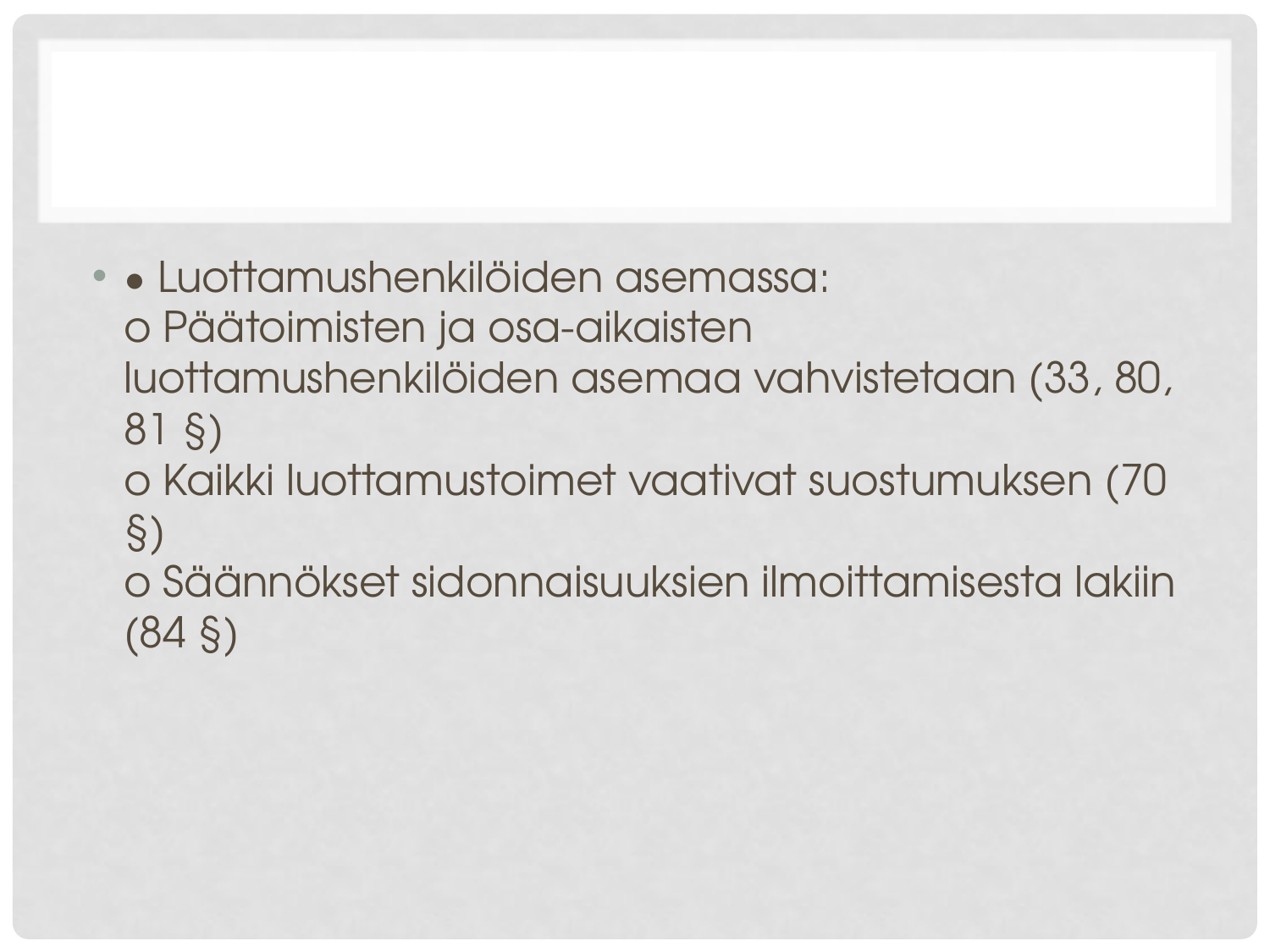

#
• Luottamushenkilöiden asemassa:
o Päätoimisten ja osa-aikaisten luottamushenkilöiden asemaa vahvistetaan (33, 80, 81 §)
o Kaikki luottamustoimet vaativat suostumuksen (70 §)
o Säännökset sidonnaisuuksien ilmoittamisesta lakiin (84 §)